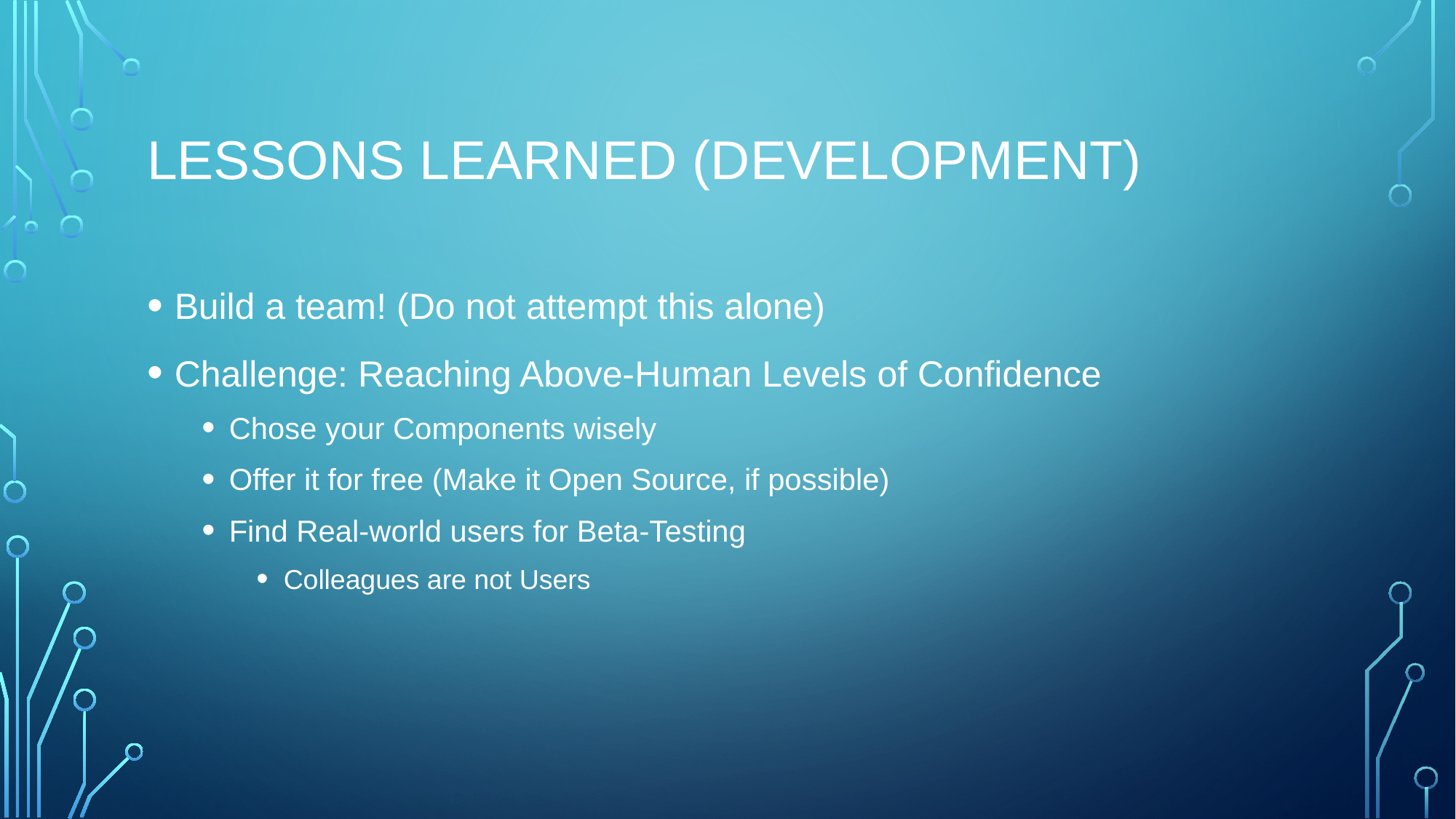

# Lessons Learned (development)
Build a team! (Do not attempt this alone)
Challenge: Reaching Above-Human Levels of Confidence
Chose your Components wisely
Offer it for free (Make it Open Source, if possible)
Find Real-world users for Beta-Testing
Colleagues are not Users